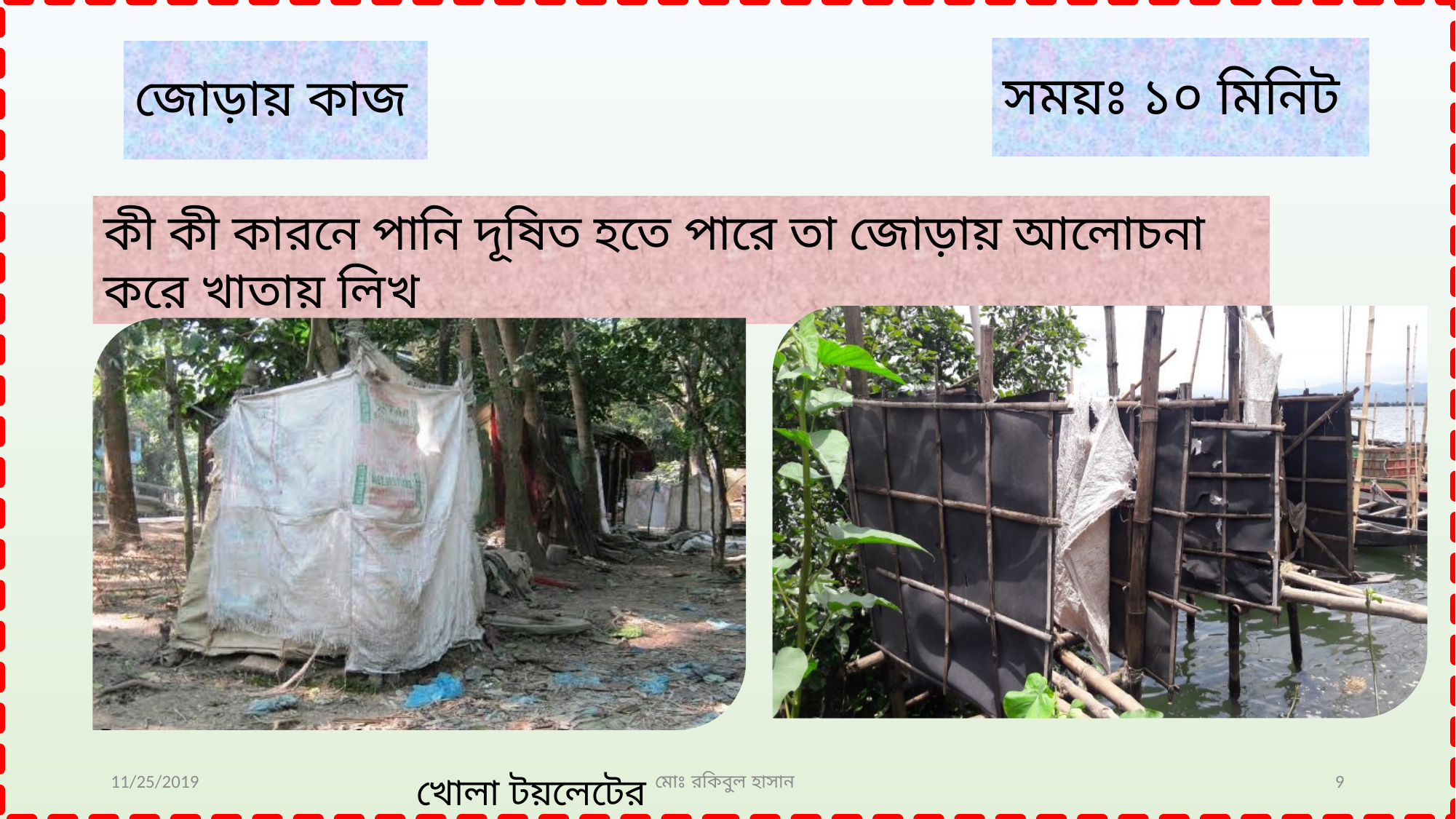

সময়ঃ ১০ মিনিট
জোড়ায় কাজ
কী কী কারনে পানি দূষিত হতে পারে তা জোড়ায় আলোচনা করে খাতায় লিখ

11/25/2019
মোঃ রকিবুল হাসান
9
খোলা টয়লেটের কারনে।